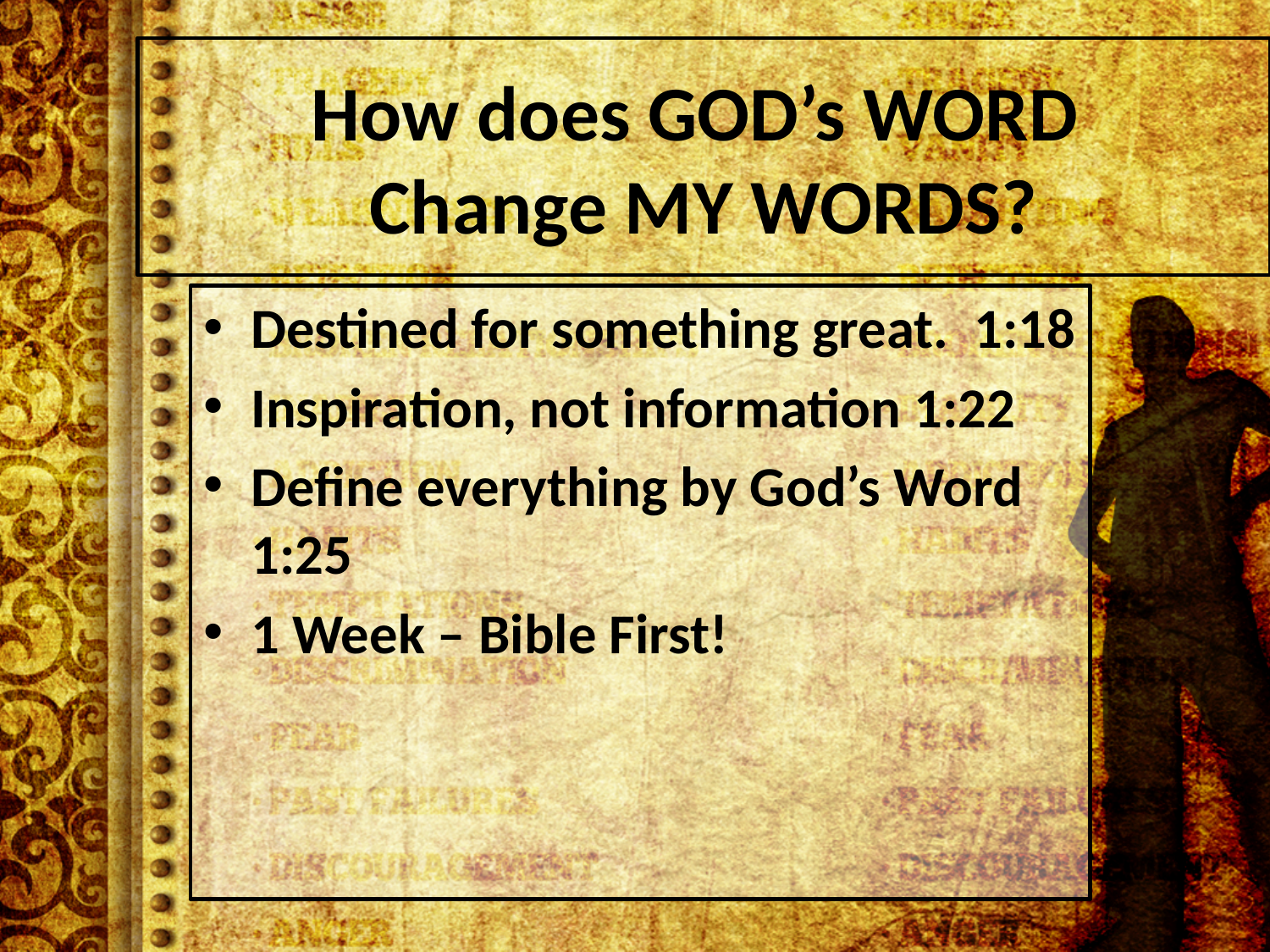

# How does GOD’s WORD Change MY WORDS?
Destined for something great.  1:18
Inspiration, not information 1:22
Define everything by God’s Word 1:25
1 Week – Bible First!